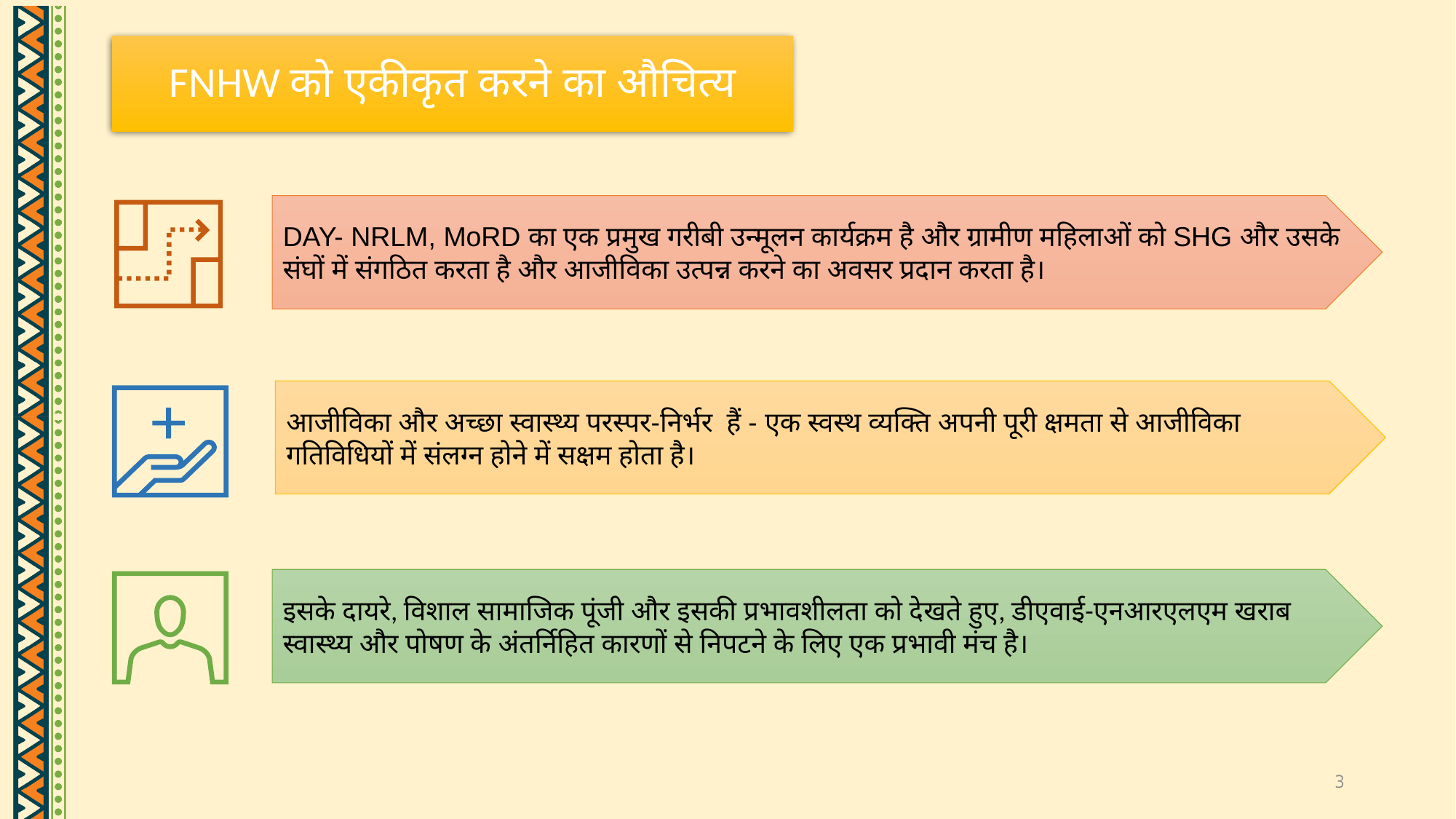

FNHW को एकीकृत करने का औचित्य
DAY- NRLM, MoRD का एक प्रमुख गरीबी उन्मूलन कार्यक्रम है और ग्रामीण महिलाओं को SHG और उसके संघों में संगठित करता है और आजीविका उत्पन्न करने का अवसर प्रदान करता है।

आजीविका और अच्छा स्वास्थ्य परस्पर-निर्भर  हैं - एक स्वस्थ व्यक्ति अपनी पूरी क्षमता से आजीविका गतिविधियों में संलग्न होने में सक्षम होता है।

इसके दायरे, विशाल सामाजिक पूंजी और इसकी प्रभावशीलता को देखते हुए, डीएवाई-एनआरएलएम खराब स्वास्थ्य और पोषण के अंतर्निहित कारणों से निपटने के लिए एक प्रभावी मंच है।

3